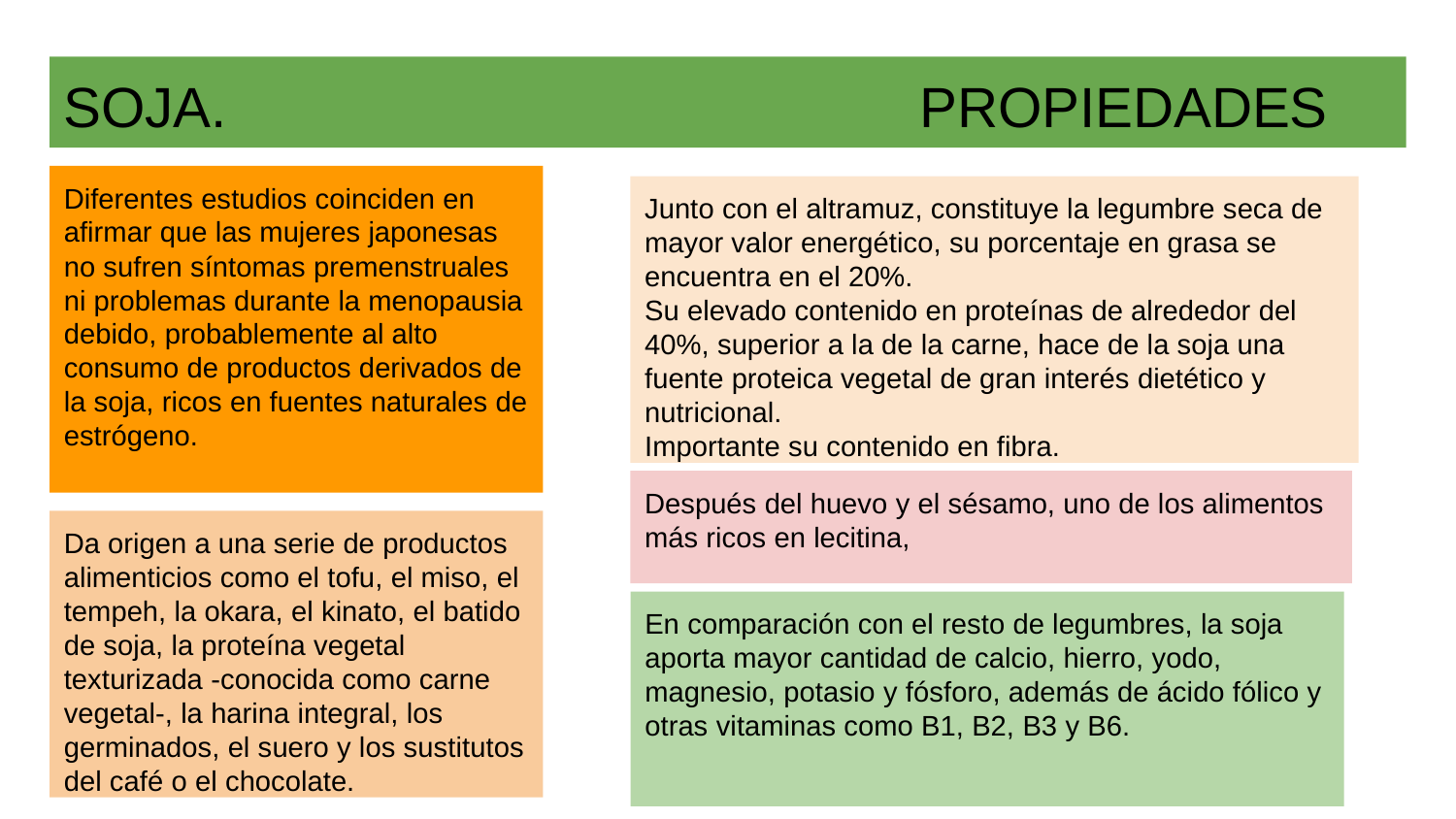

SOJA.                                            PROPIEDADES
Diferentes estudios coinciden en afirmar que las mujeres japonesas no sufren síntomas premenstruales ni problemas durante la menopausia debido, probablemente al alto consumo de productos derivados de la soja, ricos en fuentes naturales de estrógeno.
Junto con el altramuz, constituye la legumbre seca de mayor valor energético, su porcentaje en grasa se encuentra en el 20%.
Su elevado contenido en proteínas de alrededor del 40%, superior a la de la carne, hace de la soja una fuente proteica vegetal de gran interés dietético y nutricional.
Importante su contenido en fibra.
Después del huevo y el sésamo, uno de los alimentos más ricos en lecitina,
Da origen a una serie de productos alimenticios como el tofu, el miso, el tempeh, la okara, el kinato, el batido de soja, la proteína vegetal texturizada -conocida como carne vegetal-, la harina integral, los germinados, el suero y los sustitutos del café o el chocolate.
En comparación con el resto de legumbres, la soja aporta mayor cantidad de calcio, hierro, yodo, magnesio, potasio y fósforo, además de ácido fólico y otras vitaminas como B1, B2, B3 y B6.